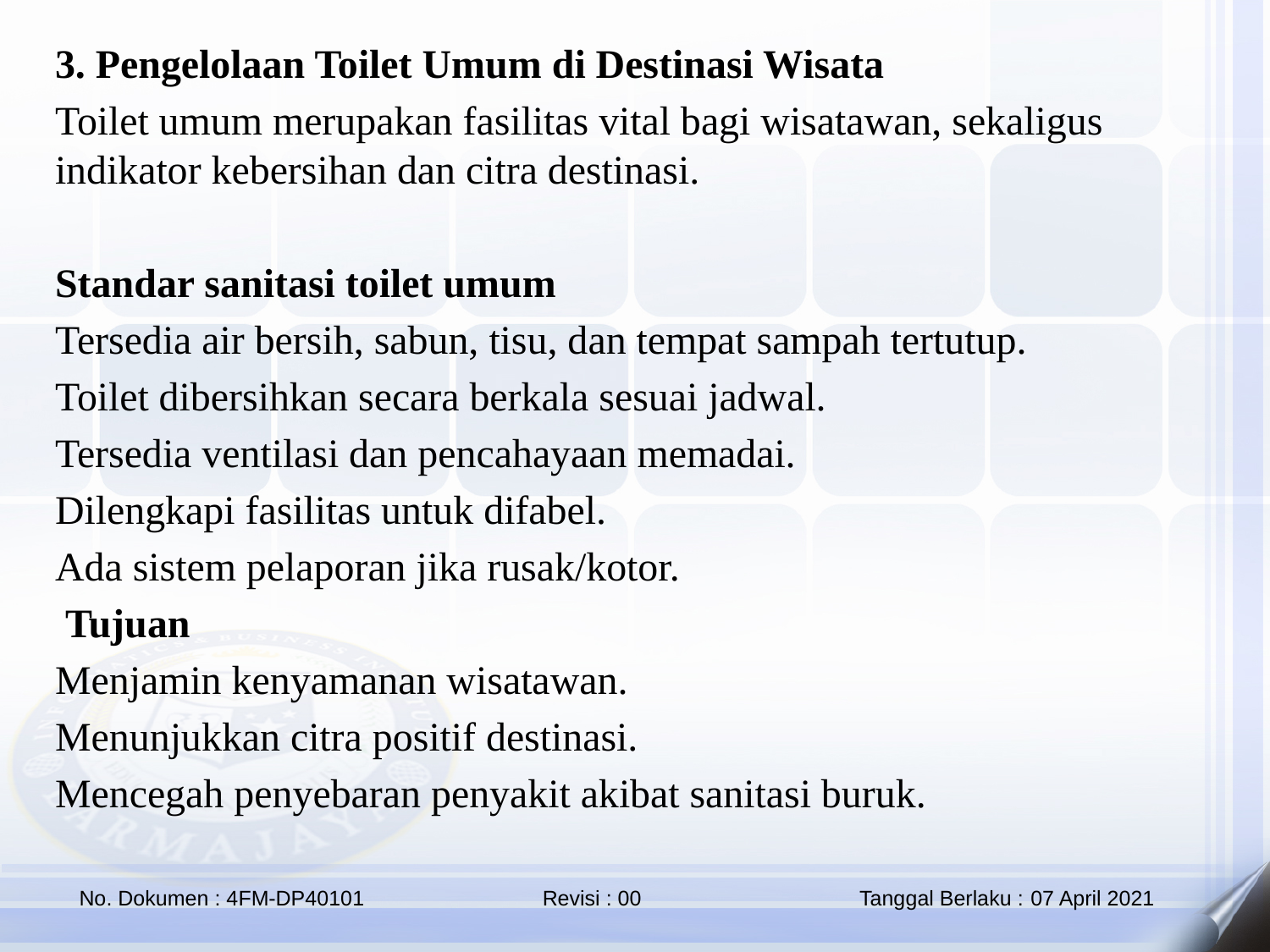

3. Pengelolaan Toilet Umum di Destinasi Wisata
Toilet umum merupakan fasilitas vital bagi wisatawan, sekaligus indikator kebersihan dan citra destinasi.

Standar sanitasi toilet umum
Tersedia air bersih, sabun, tisu, dan tempat sampah tertutup.
Toilet dibersihkan secara berkala sesuai jadwal.
Tersedia ventilasi dan pencahayaan memadai.
Dilengkapi fasilitas untuk difabel.
Ada sistem pelaporan jika rusak/kotor.
 Tujuan
Menjamin kenyamanan wisatawan.
Menunjukkan citra positif destinasi.
Mencegah penyebaran penyakit akibat sanitasi buruk.